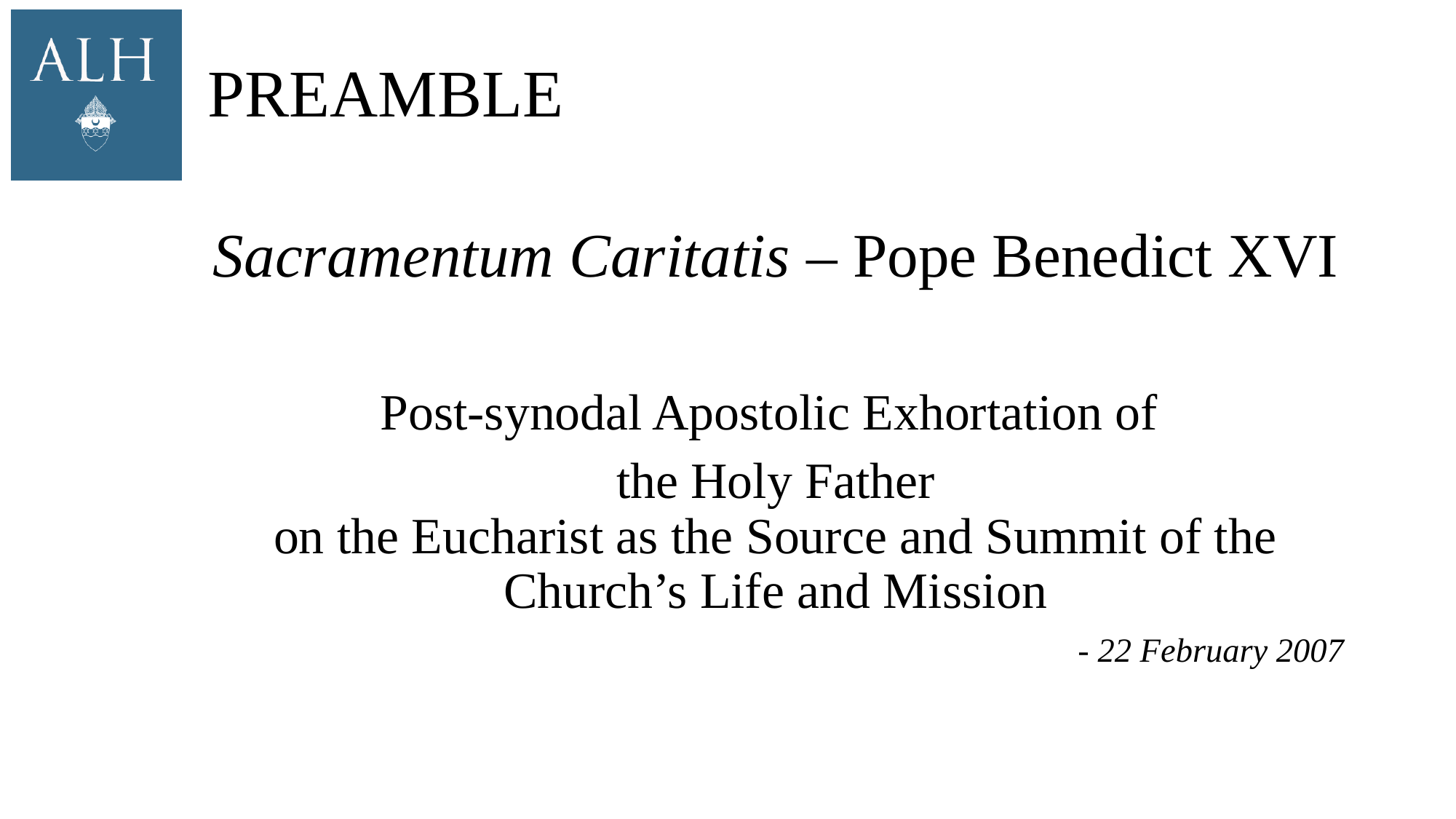

# Preamble
Sacramentum Caritatis – Pope Benedict XVI

Post-synodal Apostolic Exhortation of
the Holy Father
on the Eucharist as the Source and Summit of the Church’s Life and Mission
- 22 February 2007